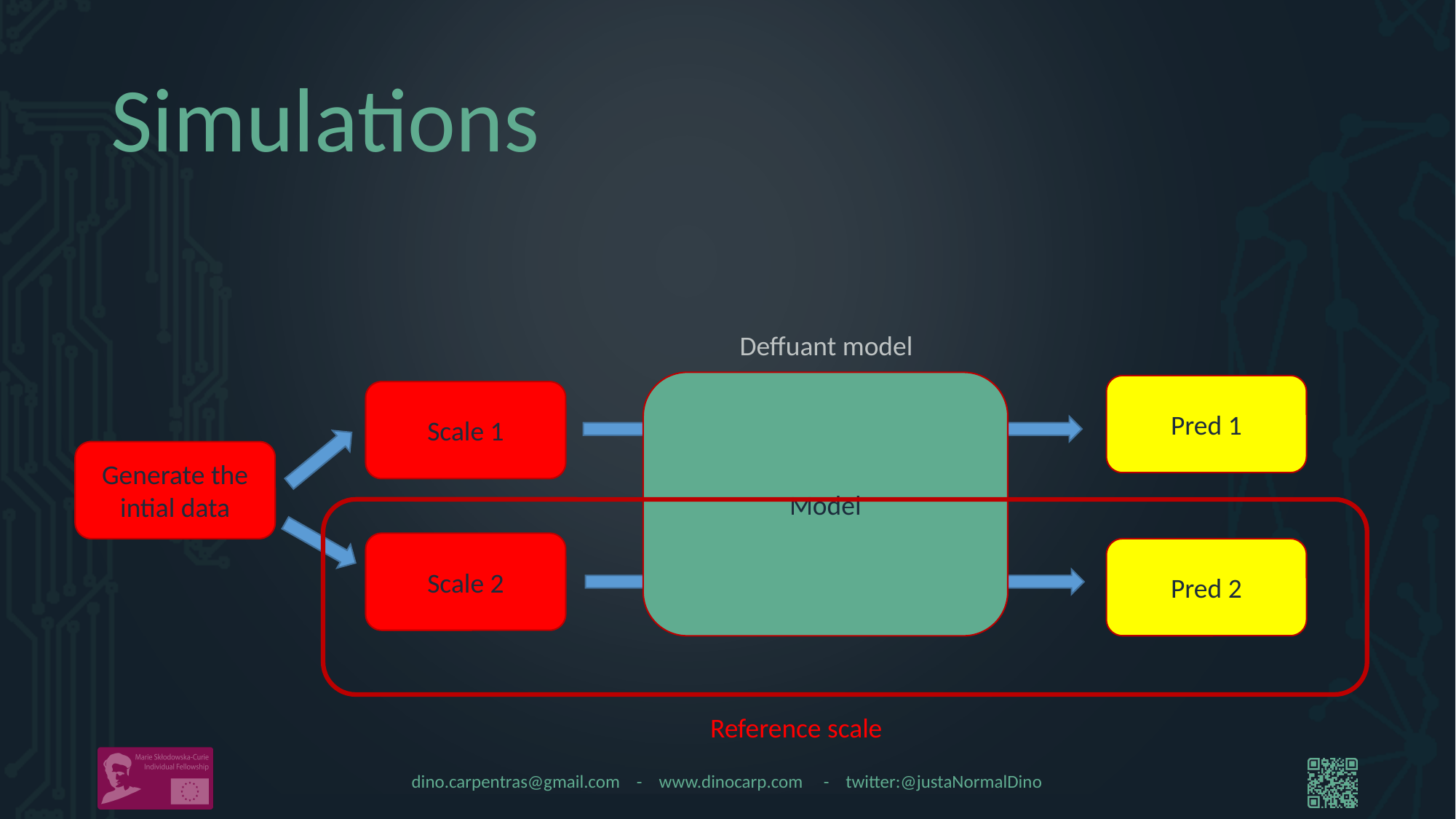

# Simulations

Deffuant model
Model
Pred 1
Scale 1

Generate the intial data

Scale 2
Pred 2

Reference scale